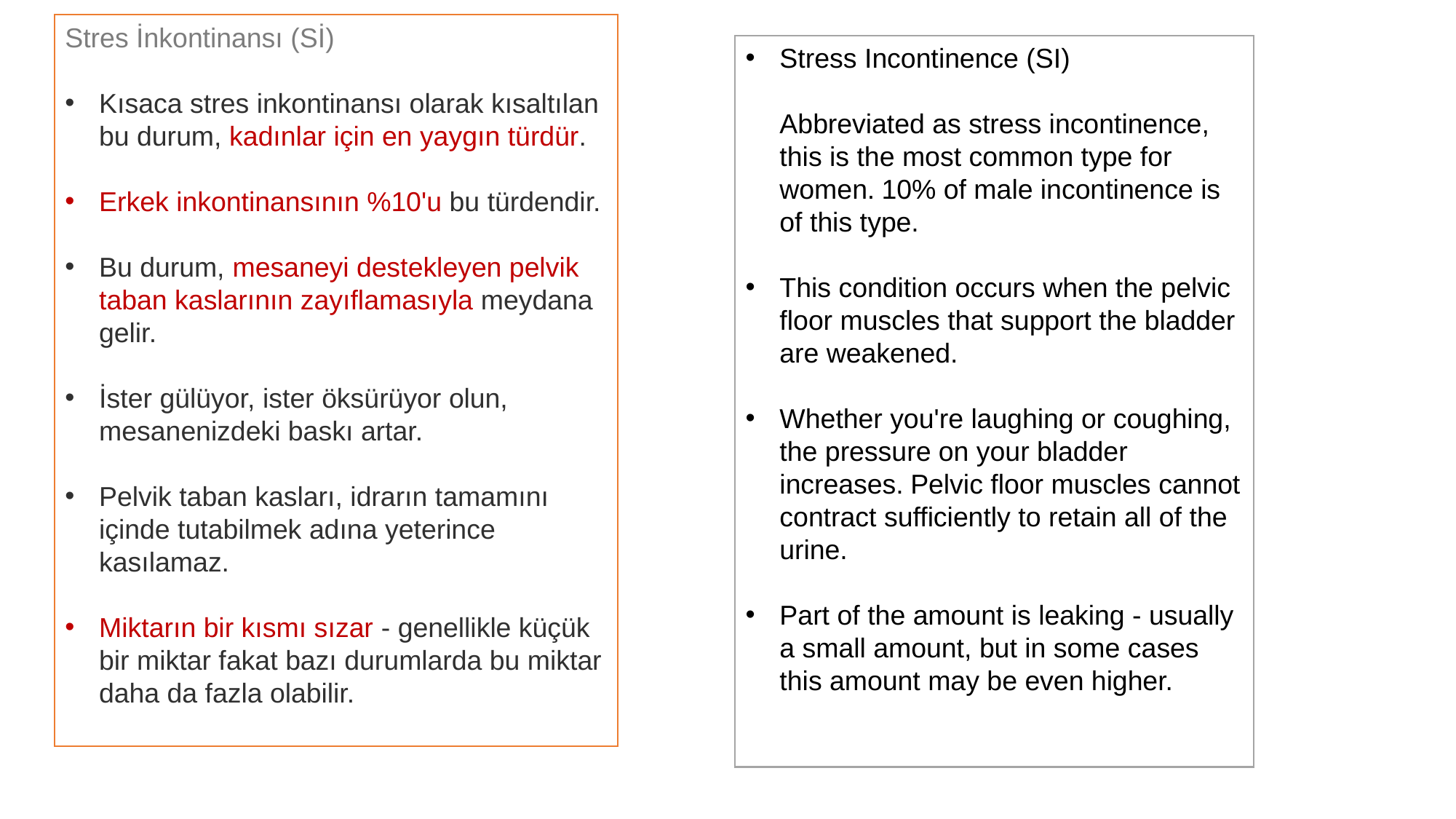

Stres İnkontinansı (Sİ)

Kısaca stres inkontinansı olarak kısaltılan bu durum, kadınlar için en yaygın türdür.

Erkek inkontinansının %10'u bu türdendir.

Bu durum, mesaneyi destekleyen pelvik taban kaslarının zayıflamasıyla meydana gelir.

İster gülüyor, ister öksürüyor olun, mesanenizdeki baskı artar.

Pelvik taban kasları, idrarın tamamını içinde tutabilmek adına yeterince kasılamaz.

Miktarın bir kısmı sızar - genellikle küçük bir miktar fakat bazı durumlarda bu miktar daha da fazla olabilir.
Stress Incontinence (SI)
Abbreviated as stress incontinence, this is the most common type for women. 10% of male incontinence is of this type.

This condition occurs when the pelvic floor muscles that support the bladder are weakened.

Whether you're laughing or coughing, the pressure on your bladder increases. Pelvic floor muscles cannot contract sufficiently to retain all of the urine.

Part of the amount is leaking - usually a small amount, but in some cases this amount may be even higher.